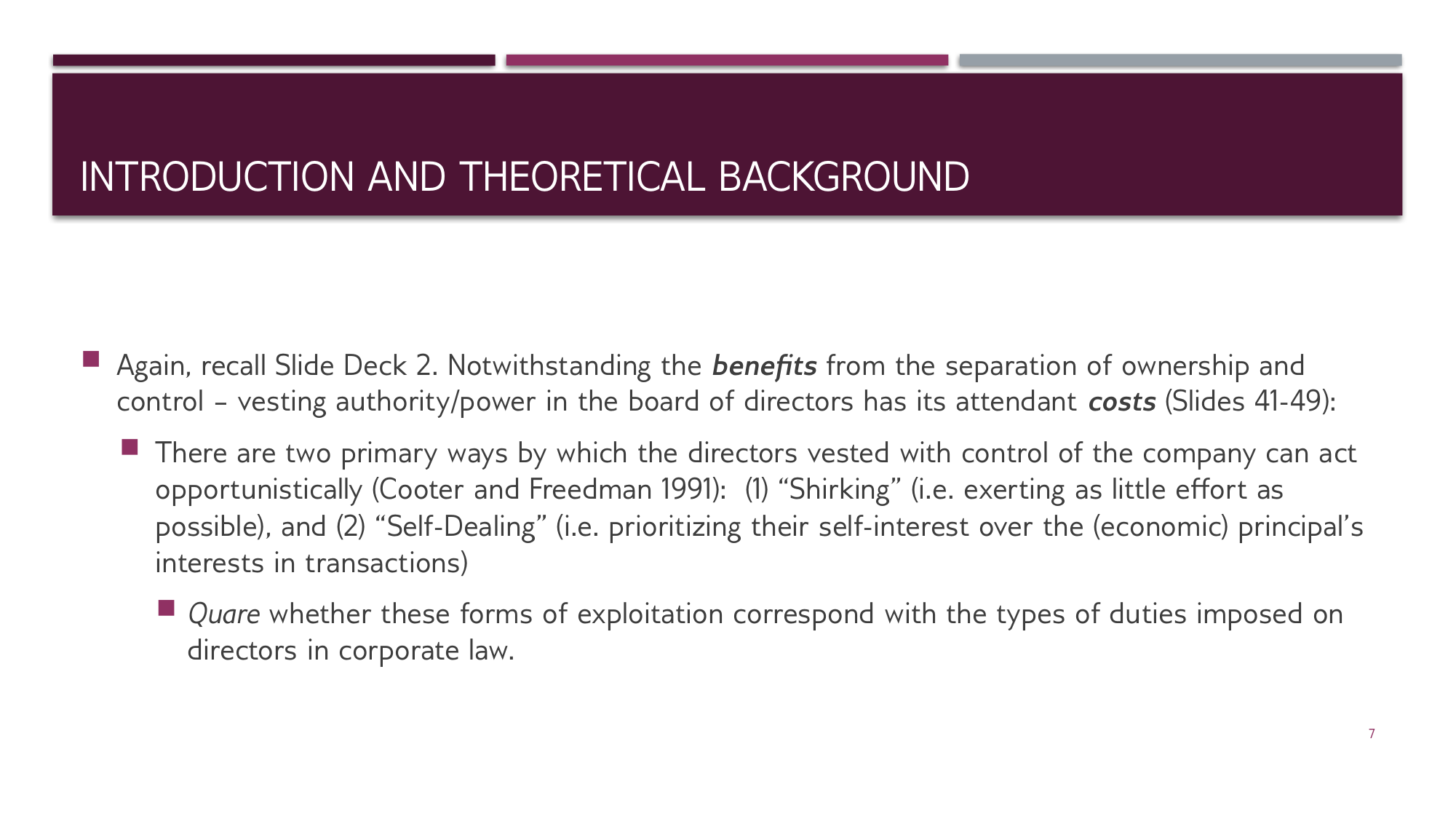

# Introduction and theoretical background
Again, recall Slide Deck 2. Notwithstanding the benefits from the separation of ownership and control – vesting authority/power in the board of directors has its attendant costs (Slides 41-49):
There are two primary ways by which the directors vested with control of the company can act opportunistically (Cooter and Freedman 1991):  (1) “Shirking” (i.e. exerting as little effort as possible), and (2) “Self-Dealing” (i.e. prioritizing their self-interest over the (economic) principal’s interests in transactions)
Quare whether these forms of exploitation correspond with the types of duties imposed on directors in corporate law.

7